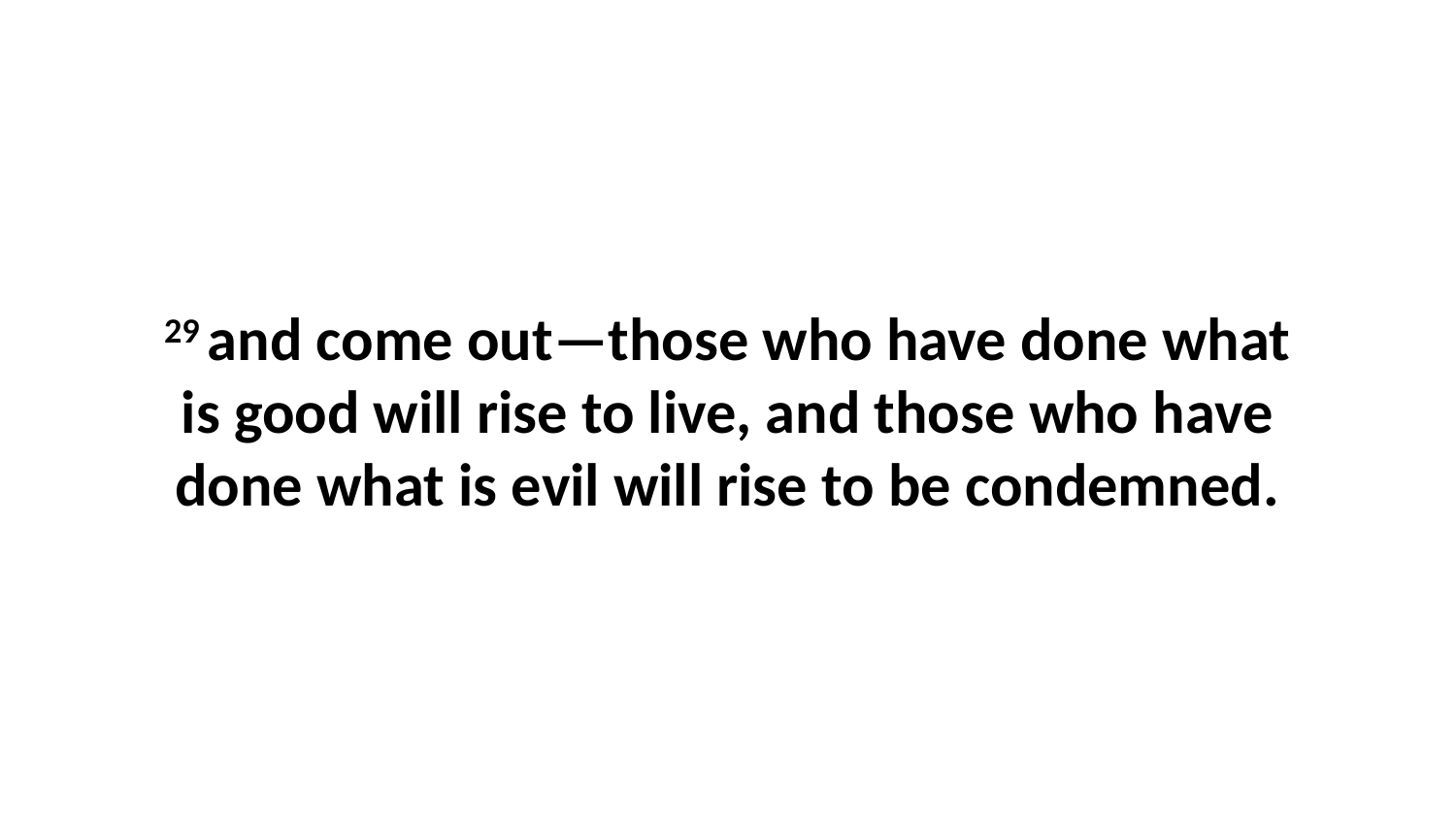

29 and come out—those who have done what is good will rise to live, and those who have done what is evil will rise to be condemned.